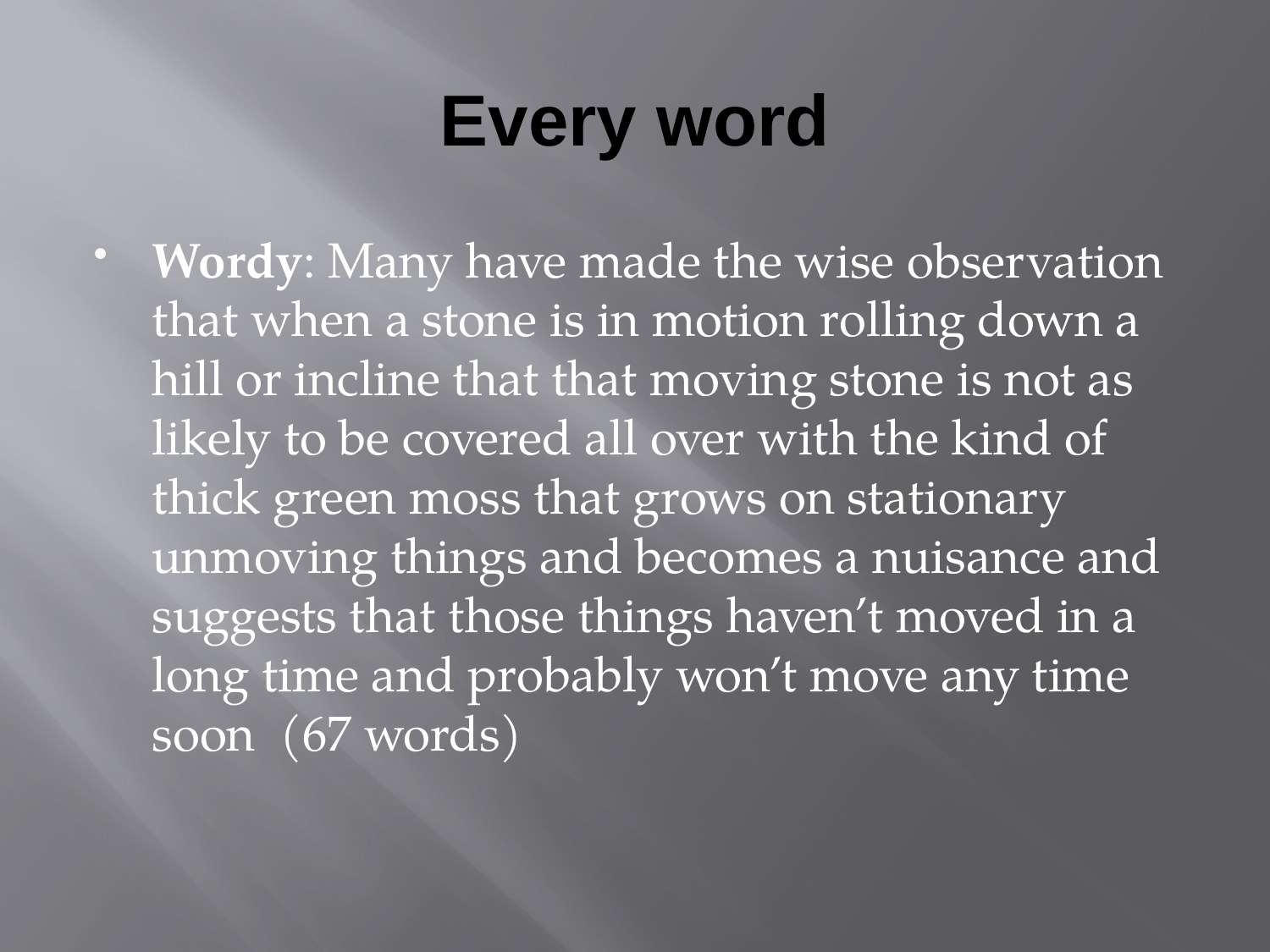

# Every word
Wordy: Many have made the wise observation that when a stone is in motion rolling down a hill or incline that that moving stone is not as likely to be covered all over with the kind of thick green moss that grows on stationary unmoving things and becomes a nuisance and suggests that those things haven’t moved in a long time and probably won’t move any time soon  (67 words)